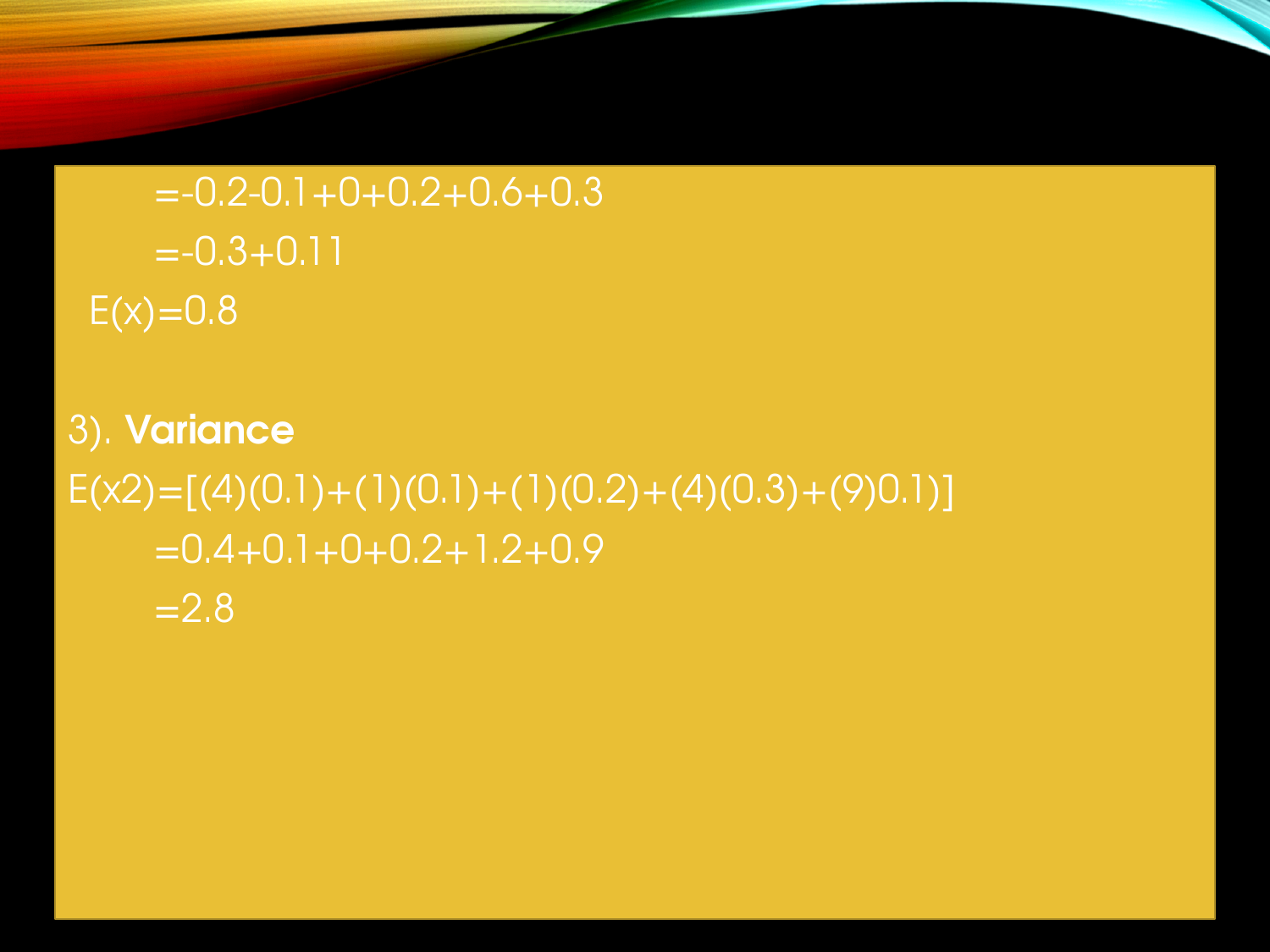

=-0.2-0.1+0+0.2+0.6+0.3
        =-0.3+0.11
  E(x)=0.8

3). Variance
E(x2)=[(4)(0.1)+(1)(0.1)+(1)(0.2)+(4)(0.3)+(9)0.1)]
        =0.4+0.1+0+0.2+1.2+0.9
        =2.8